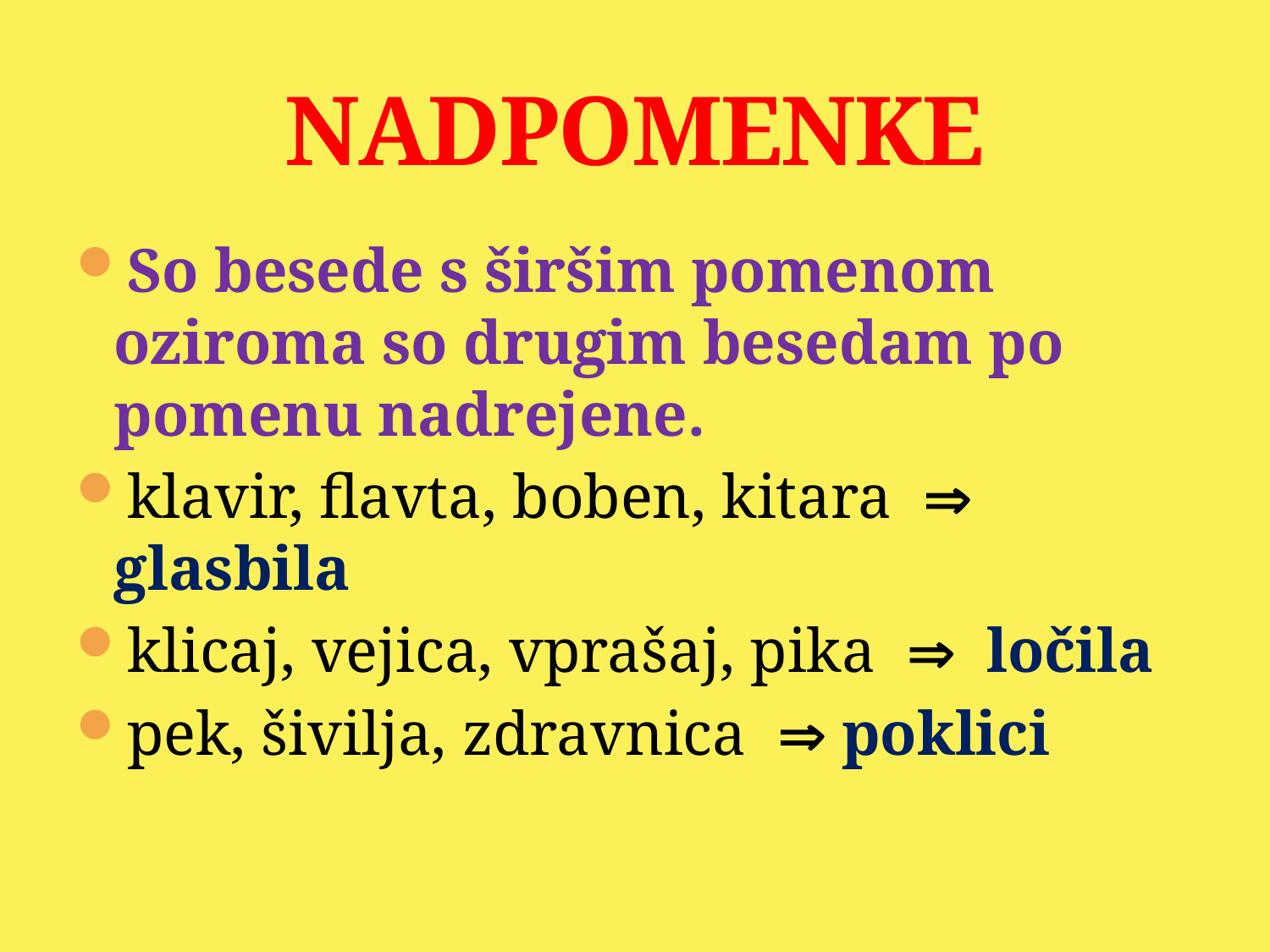

# NADPOMENKE
So besede s širšim pomenom oziroma so drugim besedam po pomenu nadrejene.
klavir, flavta, boben, kitara  ⇒  glasbila
klicaj, vejica, vprašaj, pika  ⇒  ločila
pek, šivilja, zdravnica  ⇒ poklici